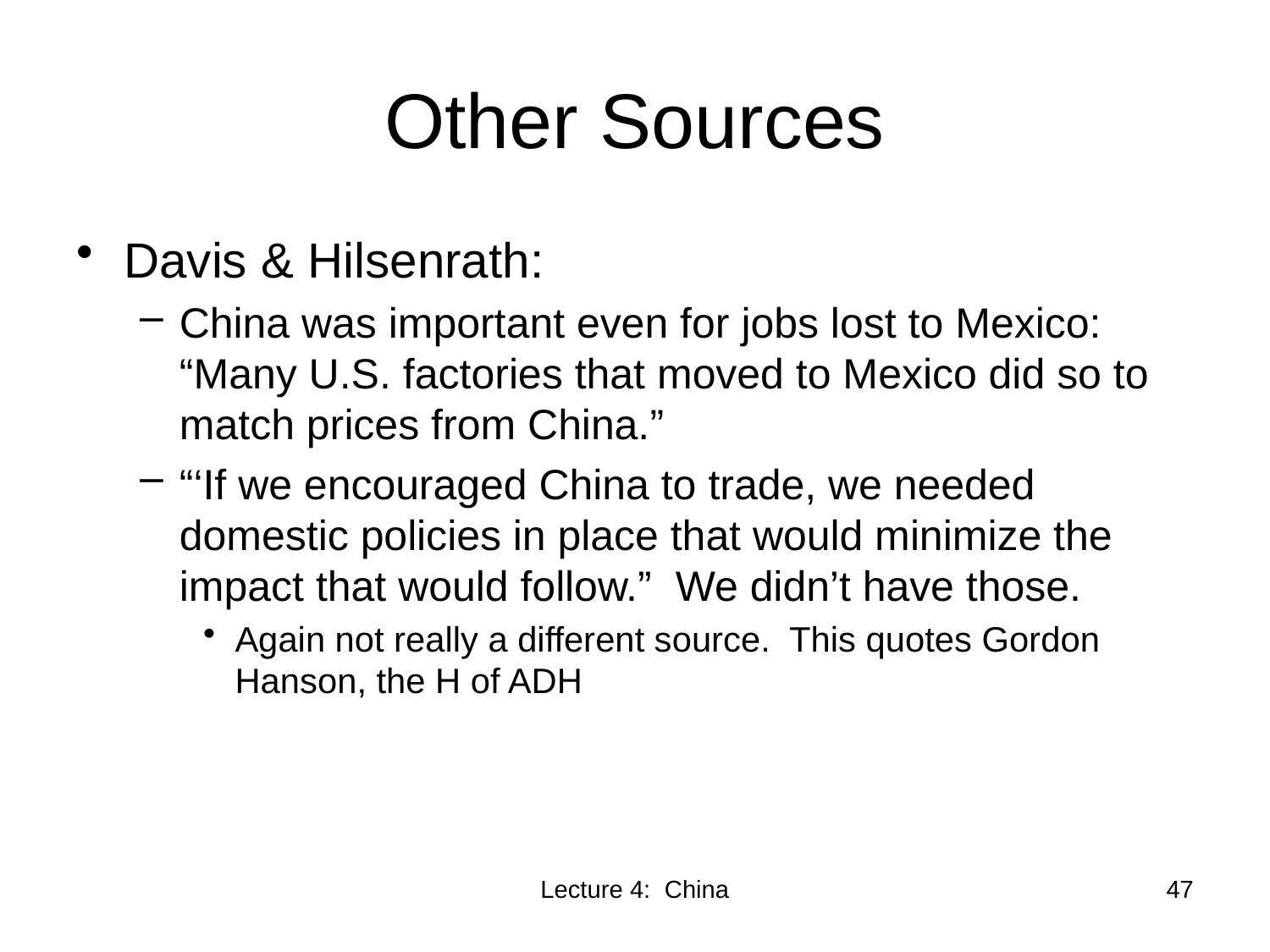

# Other Sources
Davis & Hilsenrath:
China was important even for jobs lost to Mexico:  “Many U.S. factories that moved to Mexico did so to match prices from China.”
“‘If we encouraged China to trade, we needed domestic policies in place that would minimize the impact that would follow.”  We didn’t have those.
Again not really a different source.  This quotes Gordon Hanson, the H of ADH

Lecture 4:  China
47